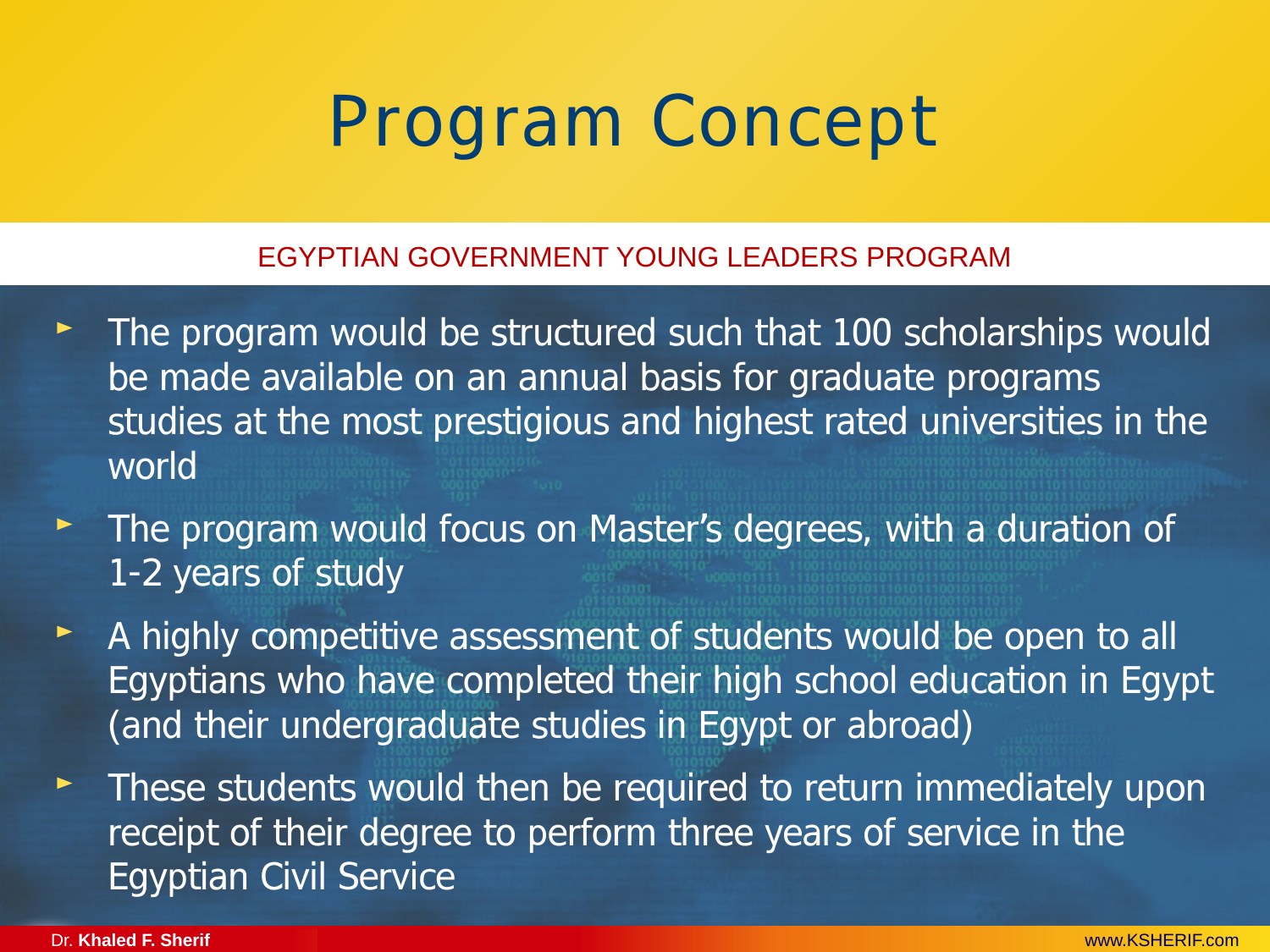

# Program Concept
The program would be structured such that 100 scholarships would be made available on an annual basis for graduate programs studies at the most prestigious and highest rated universities in the world
The program would focus on Master’s degrees, with a duration of 1-2 years of study
A highly competitive assessment of students would be open to all Egyptians who have completed their high school education in Egypt (and their undergraduate studies in Egypt or abroad)
These students would then be required to return immediately upon receipt of their degree to perform three years of service in the Egyptian Civil Service